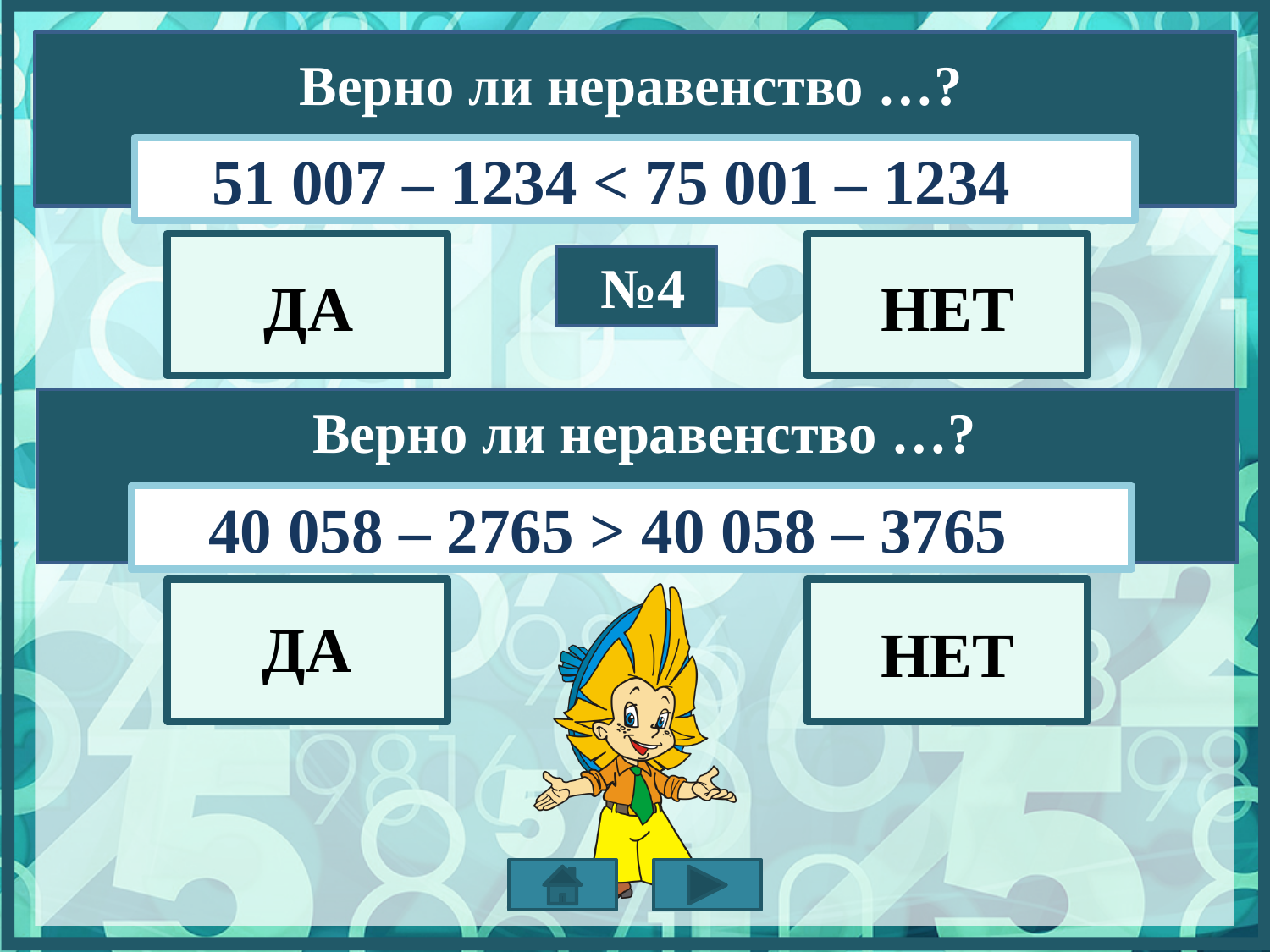

Bерно ли неравенство …?
51 007 – 1234 < 75 001 – 1234
ДА
№4
НЕТ
Bерно ли неравенство …?
40 058 – 2765 > 40 058 – 3765
ДА
НЕТ